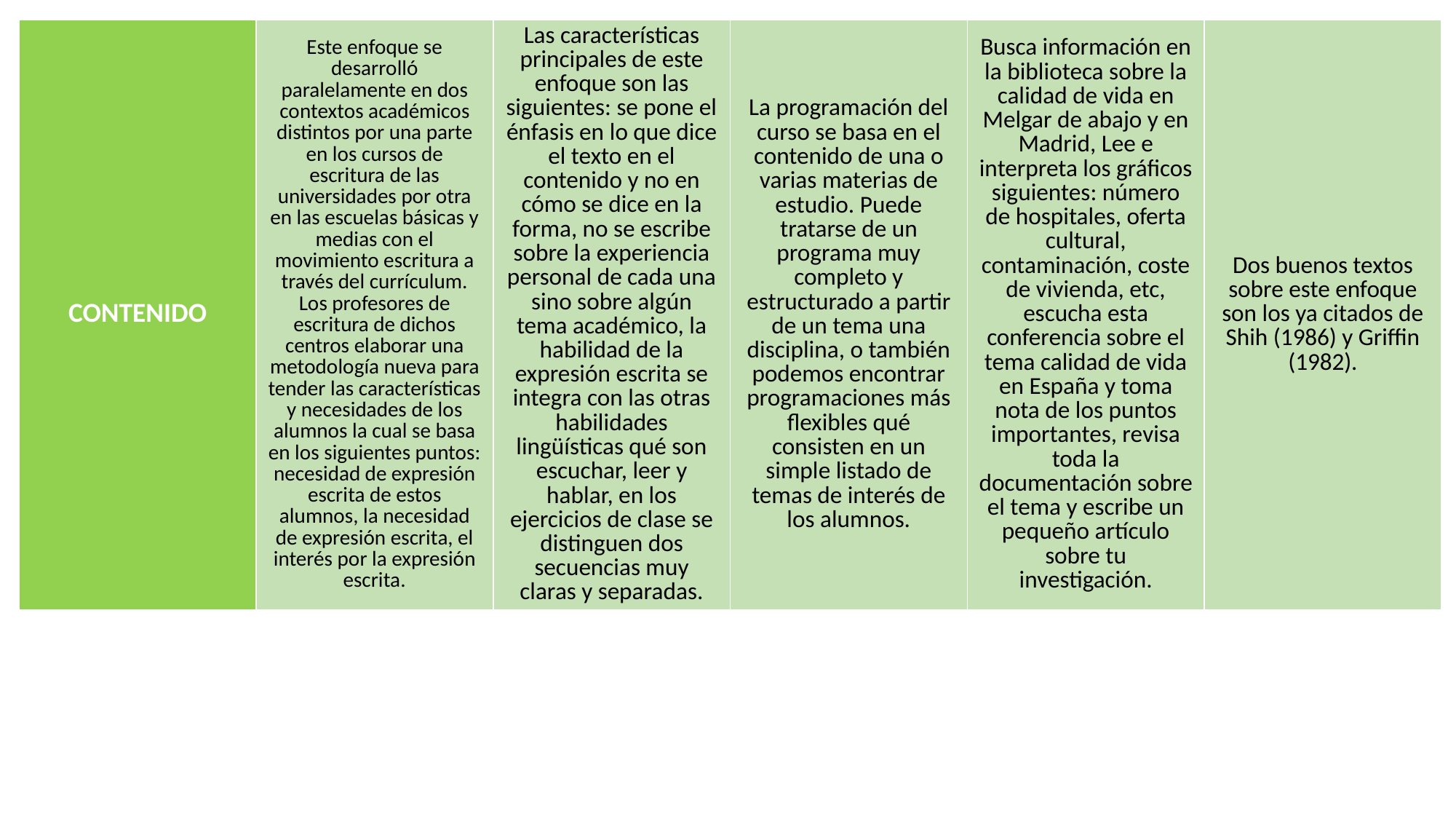

| CONTENIDO | Este enfoque se desarrolló paralelamente en dos contextos académicos distintos por una parte en los cursos de escritura de las universidades por otra en las escuelas básicas y medias con el movimiento escritura a través del currículum. Los profesores de escritura de dichos centros elaborar una metodología nueva para tender las características y necesidades de los alumnos la cual se basa en los siguientes puntos: necesidad de expresión escrita de estos alumnos, la necesidad de expresión escrita, el interés por la expresión escrita. | Las características principales de este enfoque son las siguientes: se pone el énfasis en lo que dice el texto en el contenido y no en cómo se dice en la forma, no se escribe sobre la experiencia personal de cada una sino sobre algún tema académico, la habilidad de la expresión escrita se integra con las otras habilidades lingüísticas qué son escuchar, leer y hablar, en los ejercicios de clase se distinguen dos secuencias muy claras y separadas. | La programación del curso se basa en el contenido de una o varias materias de estudio. Puede tratarse de un programa muy completo y estructurado a partir de un tema una disciplina, o también podemos encontrar programaciones más flexibles qué consisten en un simple listado de temas de interés de los alumnos. | Busca información en la biblioteca sobre la calidad de vida en Melgar de abajo y en Madrid, Lee e interpreta los gráficos siguientes: número de hospitales, oferta cultural, contaminación, coste de vivienda, etc, escucha esta conferencia sobre el tema calidad de vida en España y toma nota de los puntos importantes, revisa toda la documentación sobre el tema y escribe un pequeño artículo sobre tu investigación. | Dos buenos textos sobre este enfoque son los ya citados de Shih (1986) y Griffin (1982). |
| --- | --- | --- | --- | --- | --- |